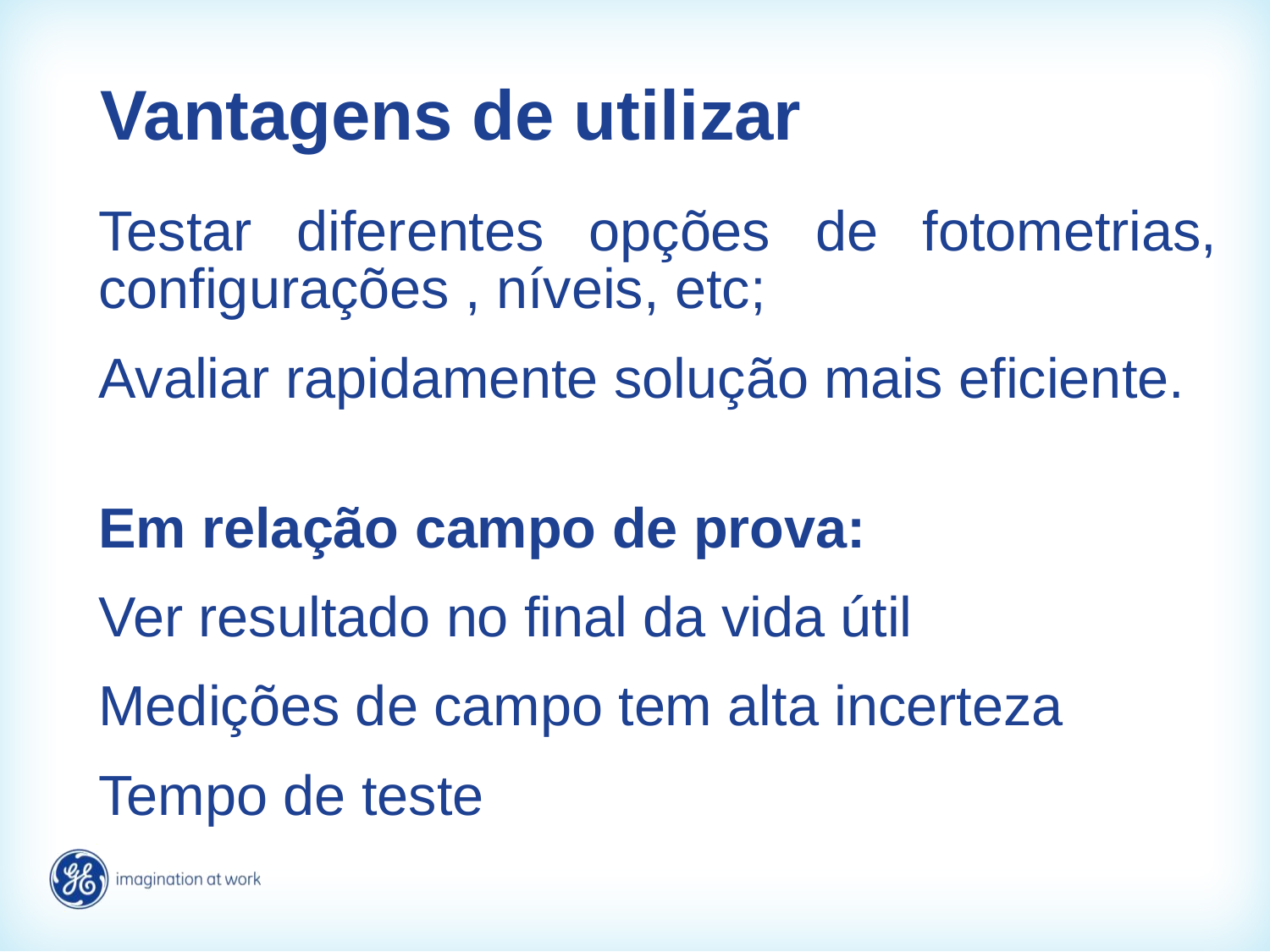

# Vantagens de utilizar
Testar diferentes opções de fotometrias, configurações , níveis, etc;
Avaliar rapidamente solução mais eficiente.

Em relação campo de prova:
Ver resultado no final da vida útil
Medições de campo tem alta incerteza
Tempo de teste